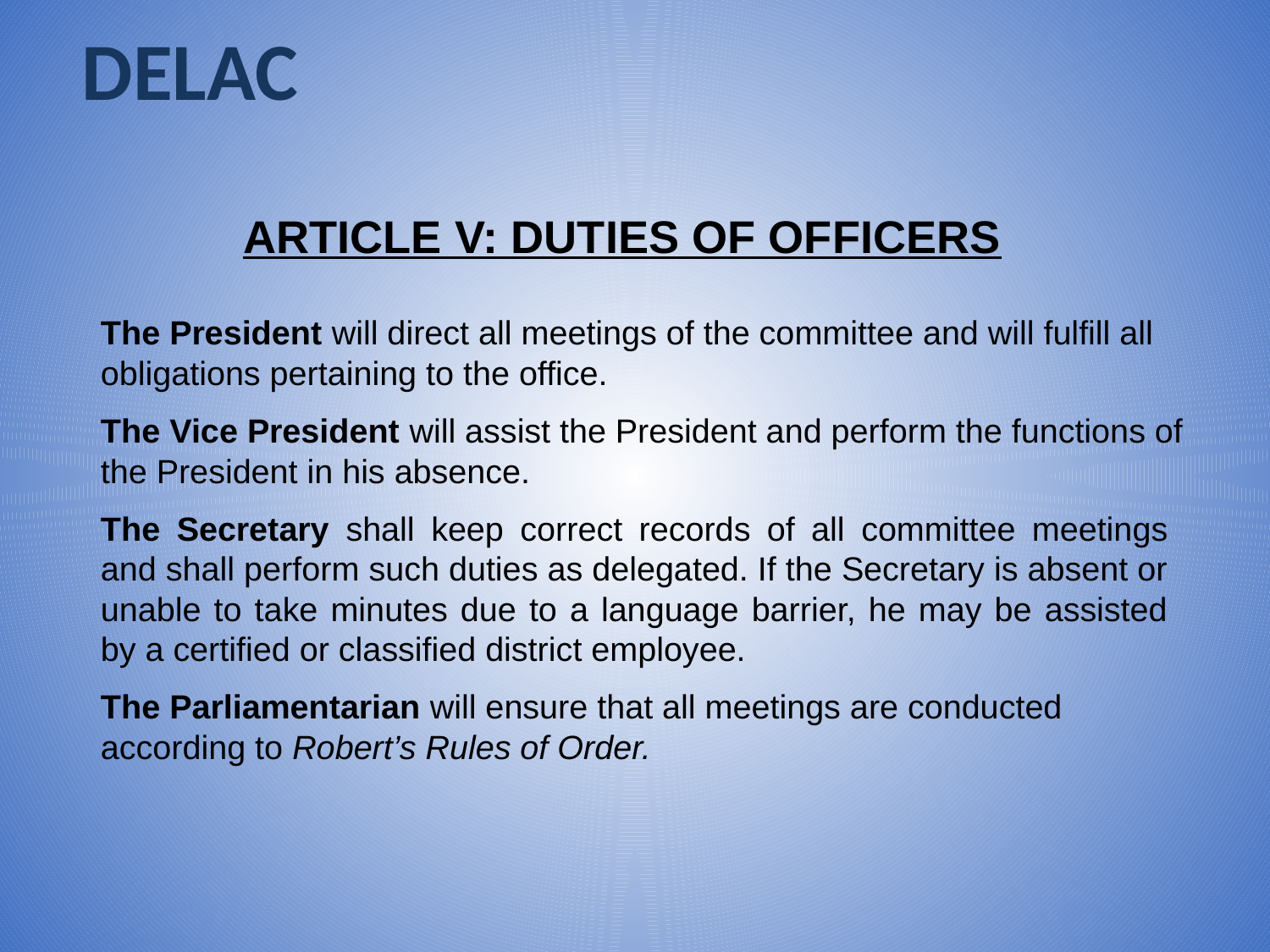

# DELAC
ARTICLE V: DUTIES OF OFFICERS

The President will direct all meetings of the committee and will fulfill all obligations pertaining to the office.
The Vice President will assist the President and perform the functions of the President in his absence.
The Secretary shall keep correct records of all committee meetings and shall perform such duties as delegated. If the Secretary is absent or unable to take minutes due to a language barrier, he may be assisted by a certified or classified district employee.
The Parliamentarian will ensure that all meetings are conducted according to Robert’s Rules of Order.